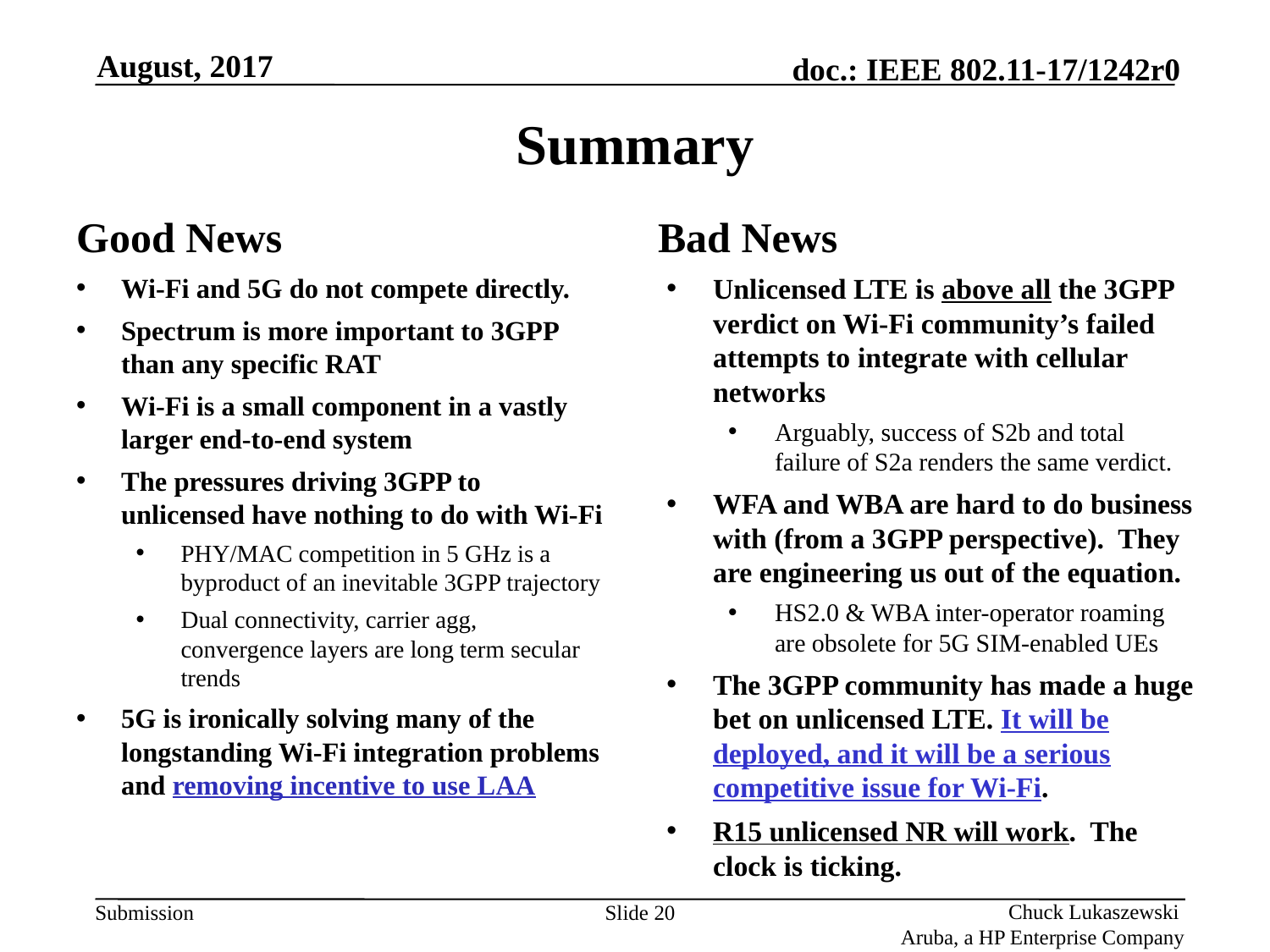

August, 2017
# Summary
Good News
Bad News
Unlicensed LTE is above all the 3GPP verdict on Wi-Fi community’s failed attempts to integrate with cellular networks
Arguably, success of S2b and total failure of S2a renders the same verdict.
WFA and WBA are hard to do business with (from a 3GPP perspective).  They are engineering us out of the equation.
HS2.0 & WBA inter-operator roaming are obsolete for 5G SIM-enabled UEs
The 3GPP community has made a huge bet on unlicensed LTE. It will be deployed, and it will be a serious competitive issue for Wi-Fi.
R15 unlicensed NR will work.  The clock is ticking.
Wi-Fi and 5G do not compete directly.
Spectrum is more important to 3GPP than any specific RAT
Wi-Fi is a small component in a vastly larger end-to-end system
The pressures driving 3GPP to unlicensed have nothing to do with Wi-Fi
PHY/MAC competition in 5 GHz is a byproduct of an inevitable 3GPP trajectory
Dual connectivity, carrier agg, convergence layers are long term secular trends
5G is ironically solving many of the longstanding Wi-Fi integration problems and removing incentive to use LAA
Slide 20